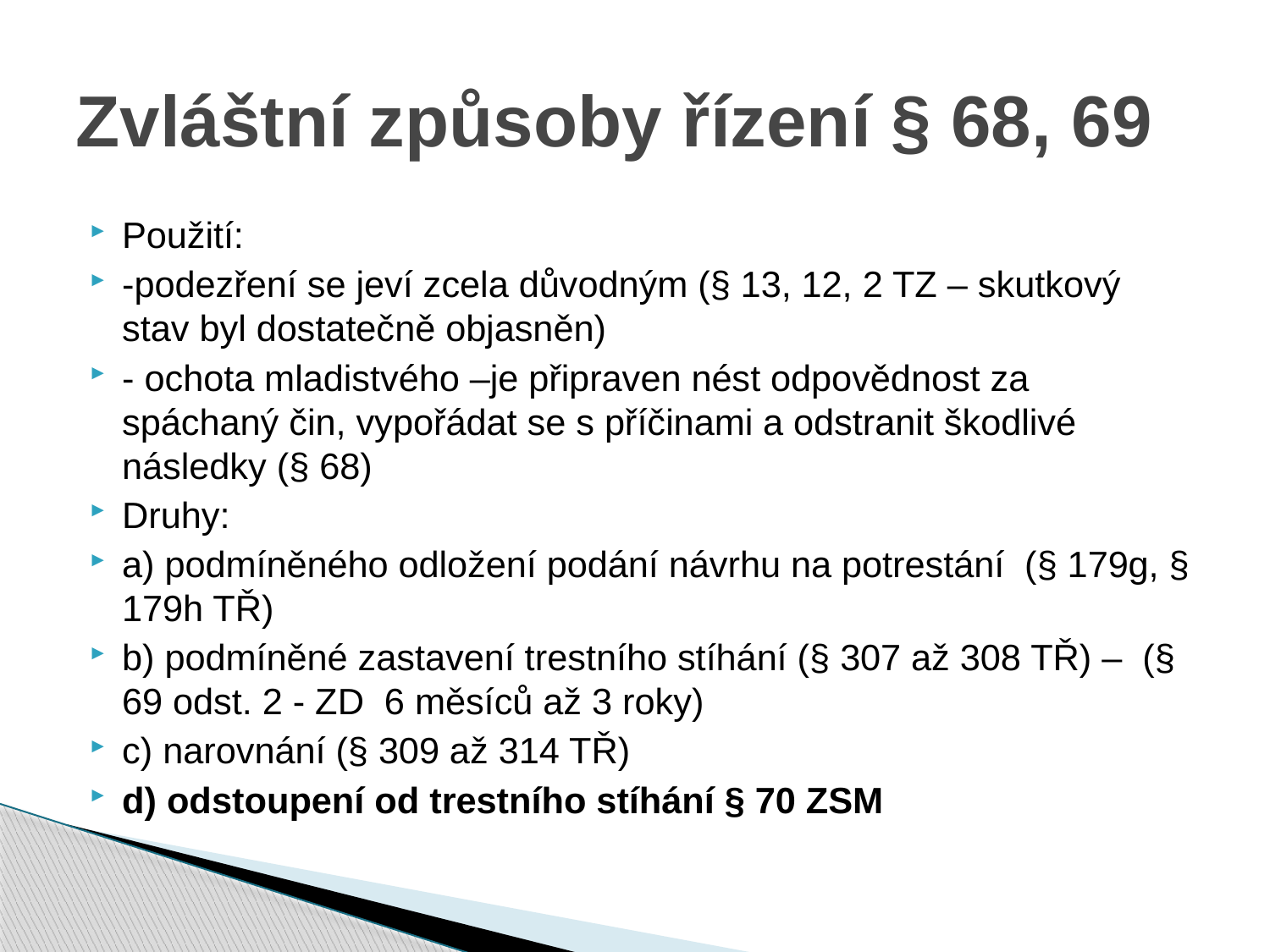

# Zvláštní způsoby řízení § 68, 69
Použití:
-podezření se jeví zcela důvodným (§ 13, 12, 2 TZ – skutkový stav byl dostatečně objasněn)
- ochota mladistvého –je připraven nést odpovědnost za spáchaný čin, vypořádat se s příčinami a odstranit škodlivé následky (§ 68)
Druhy:
a) podmíněného odložení podání návrhu na potrestání  (§ 179g, § 179h TŘ)
b) podmíněné zastavení trestního stíhání (§ 307 až 308 TŘ) –  (§ 69 odst. 2 - ZD  6 měsíců až 3 roky)
c) narovnání (§ 309 až 314 TŘ)
d) odstoupení od trestního stíhání § 70 ZSM